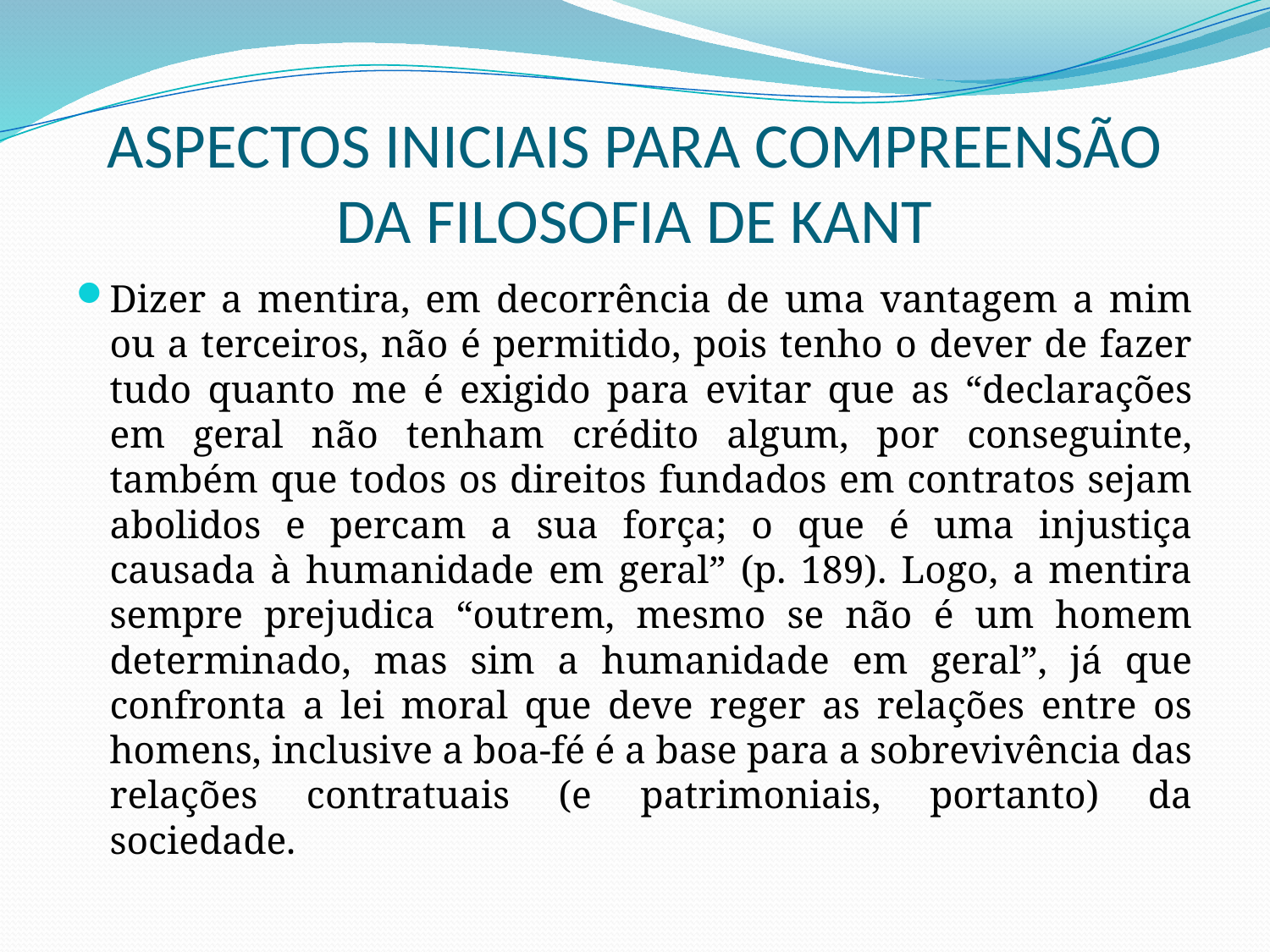

# ASPECTOS INICIAIS PARA COMPREENSÃO DA FILOSOFIA DE KANT
Dizer a mentira, em decorrência de uma vantagem a mim ou a terceiros, não é permitido, pois tenho o dever de fazer tudo quanto me é exigido para evitar que as “declarações em geral não tenham crédito algum, por conseguinte, também que todos os direitos fundados em contratos sejam abolidos e percam a sua força; o que é uma injustiça causada à humanidade em geral” (p. 189). Logo, a mentira sempre prejudica “outrem, mesmo se não é um homem determinado, mas sim a humanidade em geral”, já que confronta a lei moral que deve reger as relações entre os homens, inclusive a boa-fé é a base para a sobrevivência das relações contratuais (e patrimoniais, portanto) da sociedade.